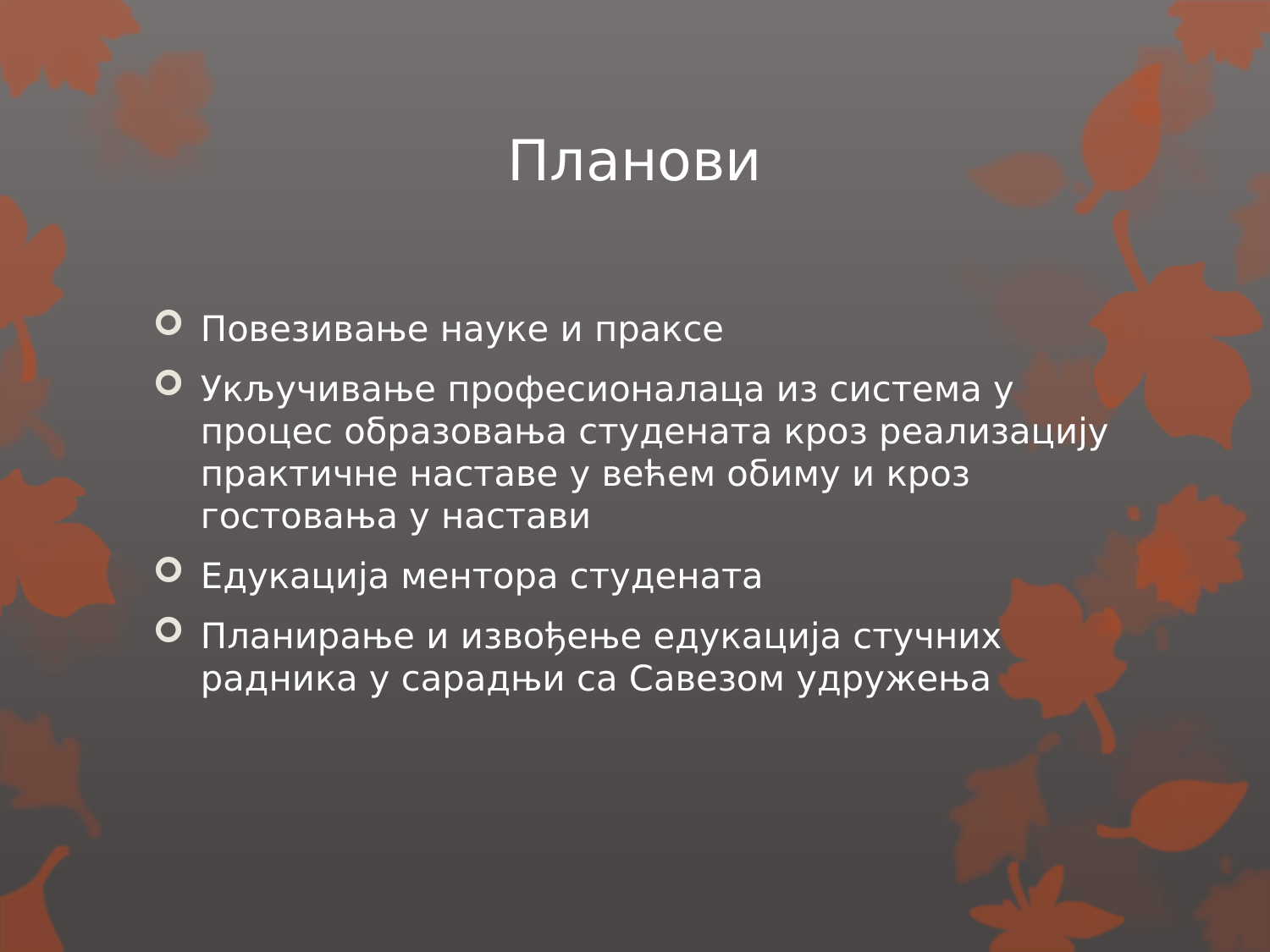

# Планови
Повезивање науке и праксе
Укључивање професионалаца из система у процес образовања студената кроз реализацију практичне наставе у већем обиму и кроз гостовања у настави
Едукација ментора студената
Планирање и извођење едукација стучних радника у сарадњи са Савезом удружења